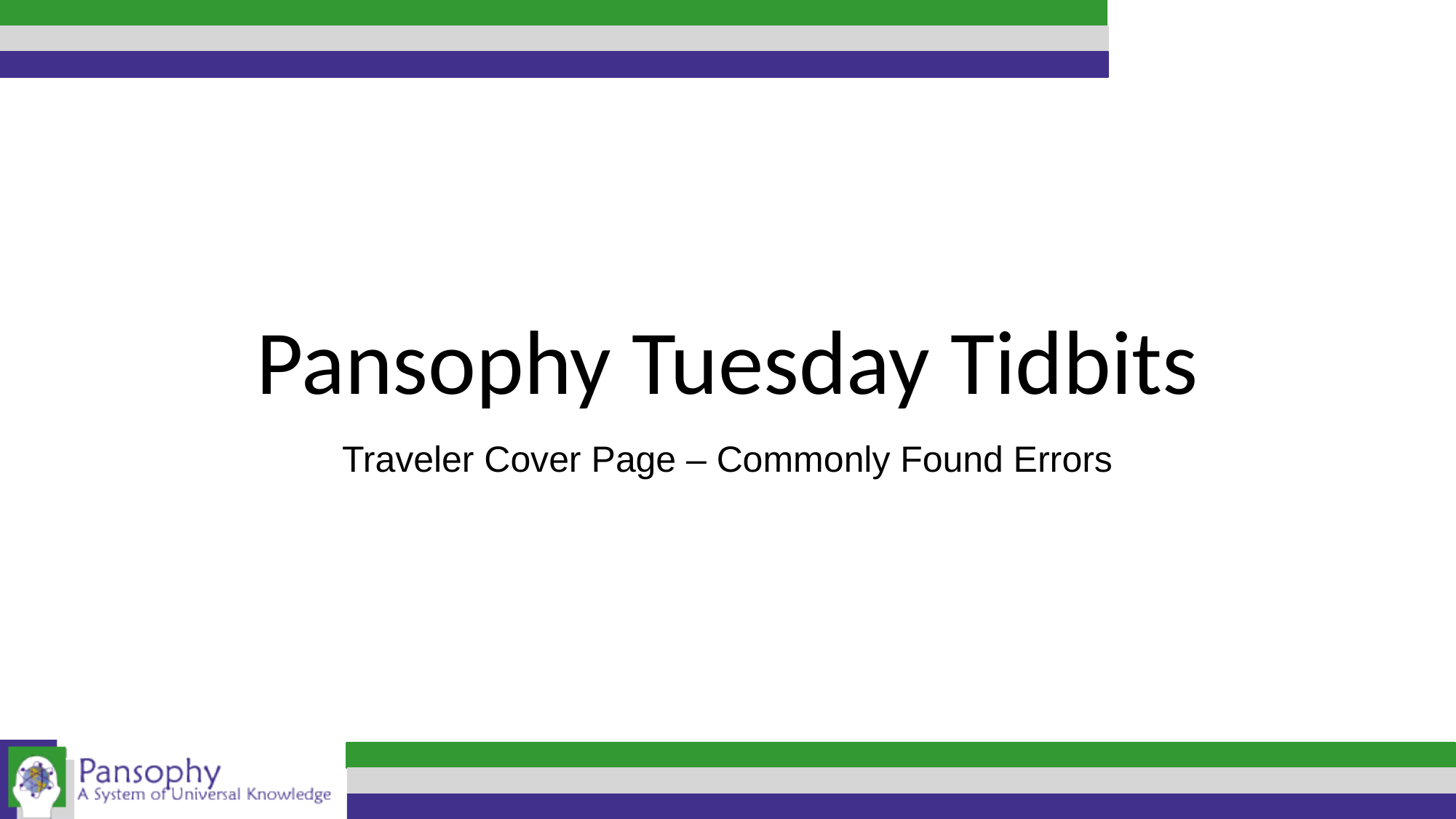

# Pansophy Tuesday Tidbits
Traveler Cover Page – Commonly Found Errors